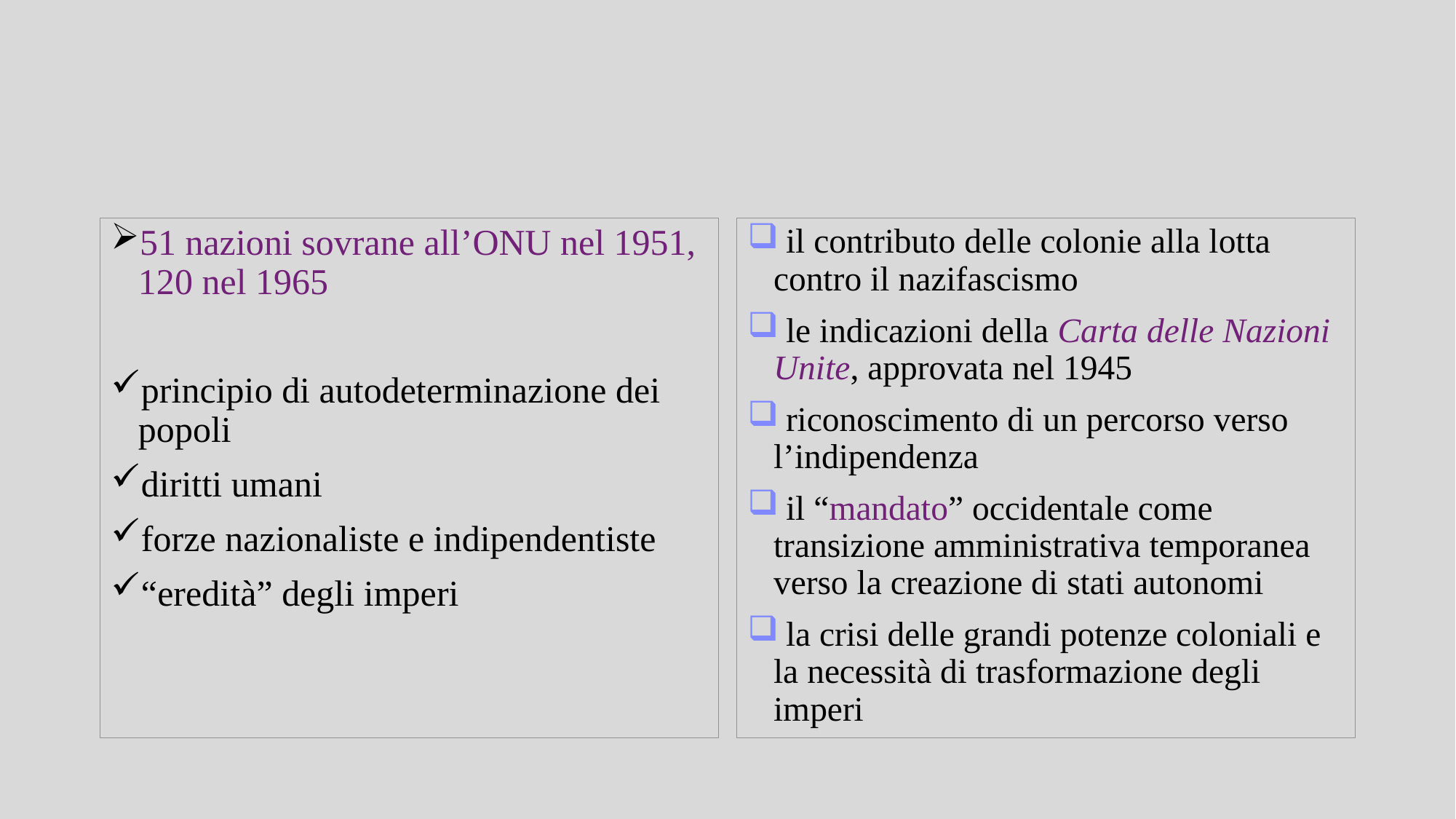

51 nazioni sovrane all’ONU nel 1951, 120 nel 1965

principio di autodeterminazione dei popoli
diritti umani
forze nazionaliste e indipendentiste
“eredità” degli imperi

 il contributo delle colonie alla lotta contro il nazifascismo
 le indicazioni della Carta delle Nazioni Unite, approvata nel 1945
 riconoscimento di un percorso verso l’indipendenza
 il “mandato” occidentale come transizione amministrativa temporanea verso la creazione di stati autonomi
 la crisi delle grandi potenze coloniali e la necessità di trasformazione degli imperi